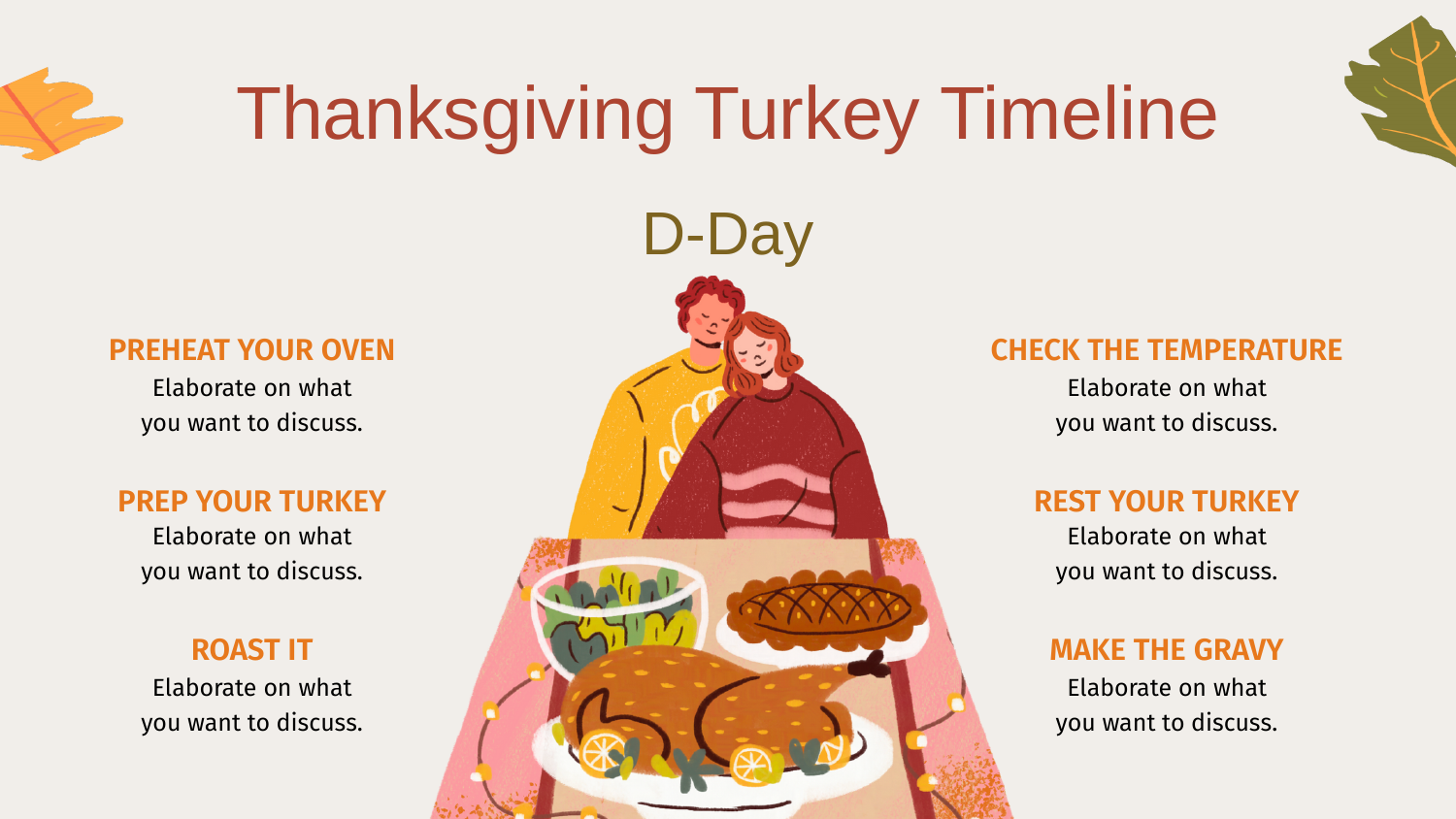

Thanksgiving Turkey Timeline
D-Day

PREHEAT YOUR OVEN
CHECK THE TEMPERATURE
Elaborate on what you want to discuss.
Elaborate on what you want to discuss.
PREP YOUR TURKEY
REST YOUR TURKEY
Elaborate on what you want to discuss.
Elaborate on what you want to discuss.
ROAST IT
MAKE THE GRAVY
Elaborate on what you want to discuss.
Elaborate on what you want to discuss.